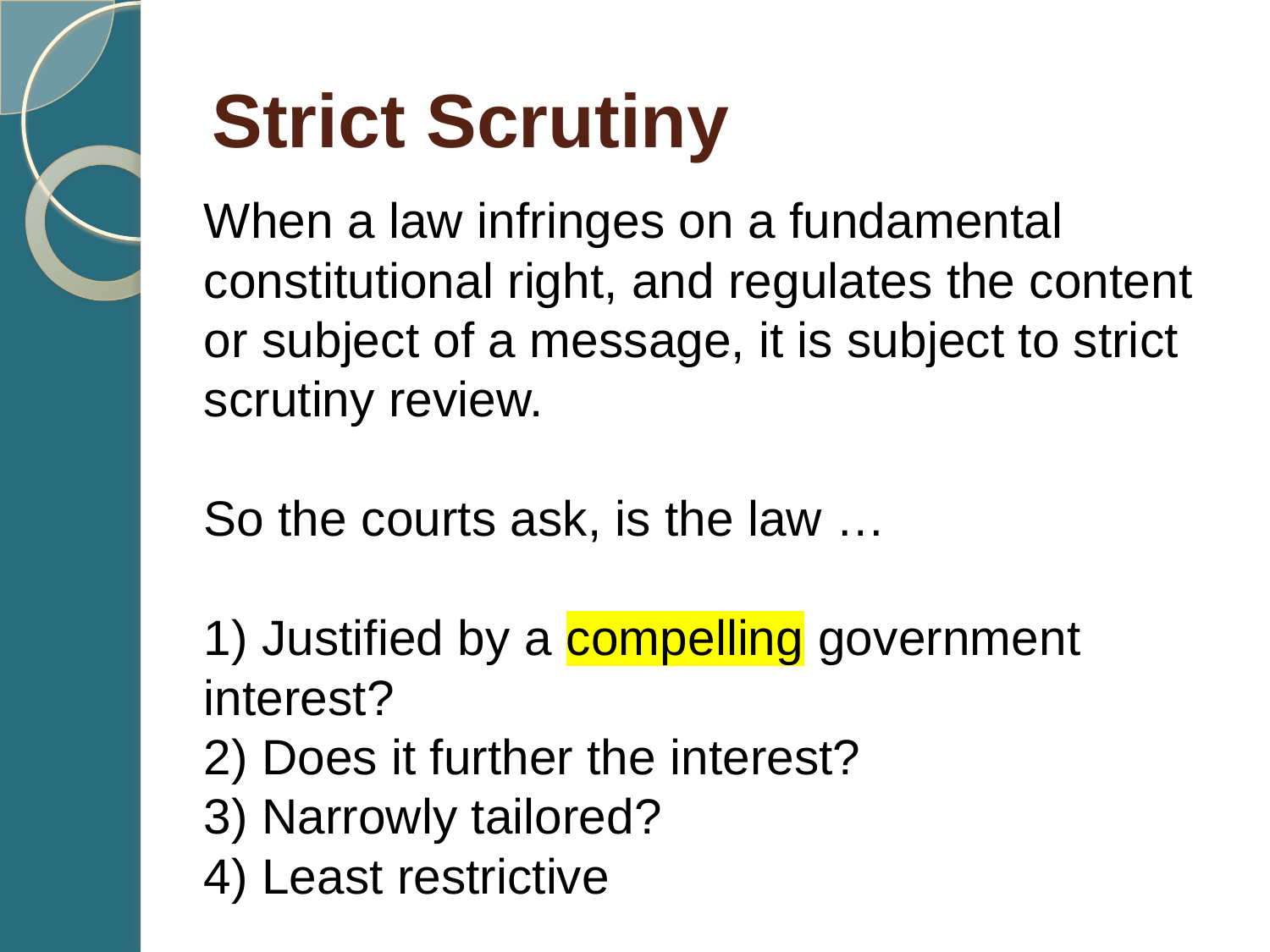

# Strict Scrutiny
When a law infringes on a fundamental constitutional right, and regulates the content or subject of a message, it is subject to strict scrutiny review.

So the courts ask, is the law …
1) Justified by a compelling government interest?
2) Does it further the interest?
3) Narrowly tailored?
4) Least restrictive